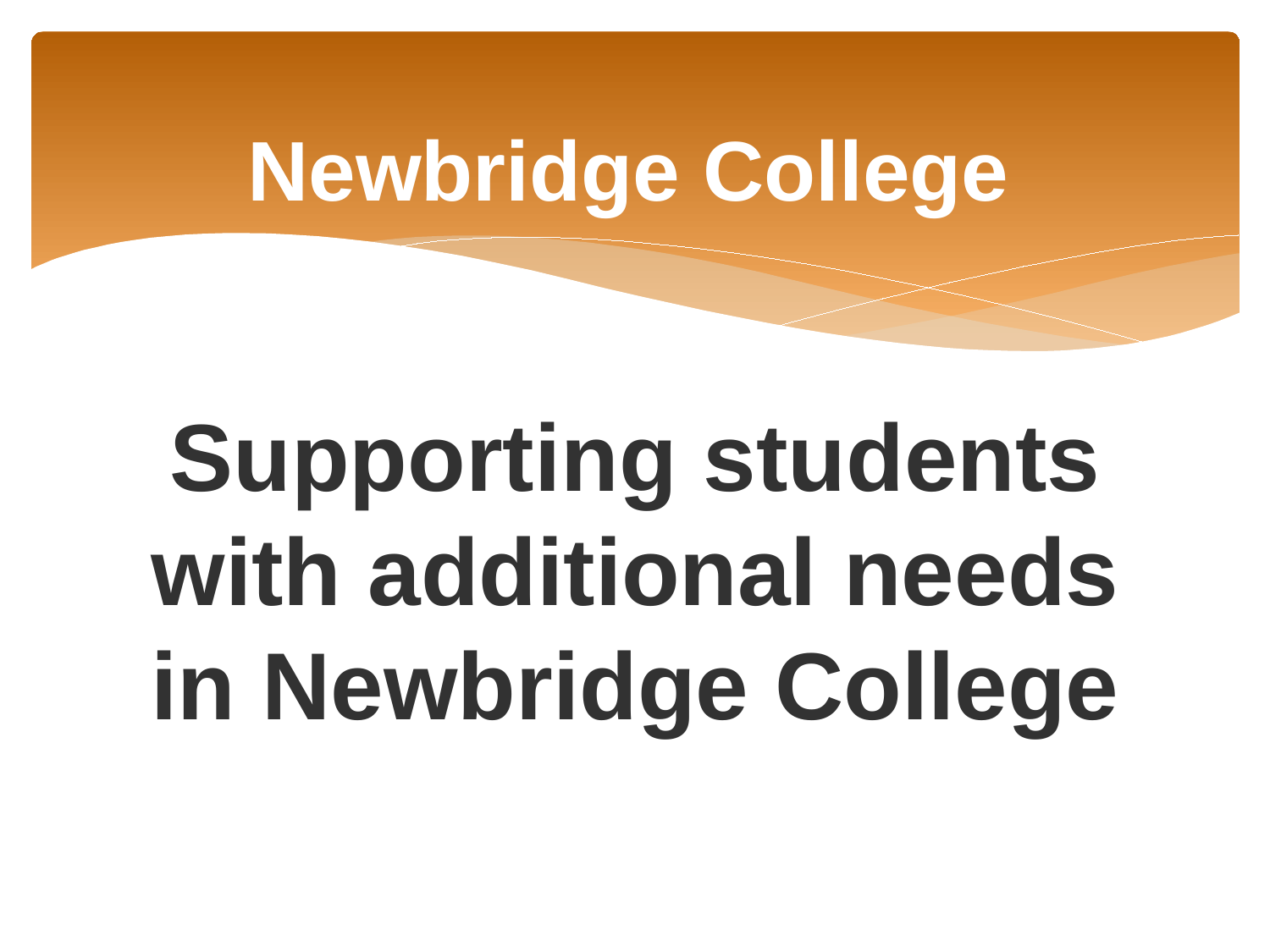

Newbridge College

Supporting students with additional needs in Newbridge College